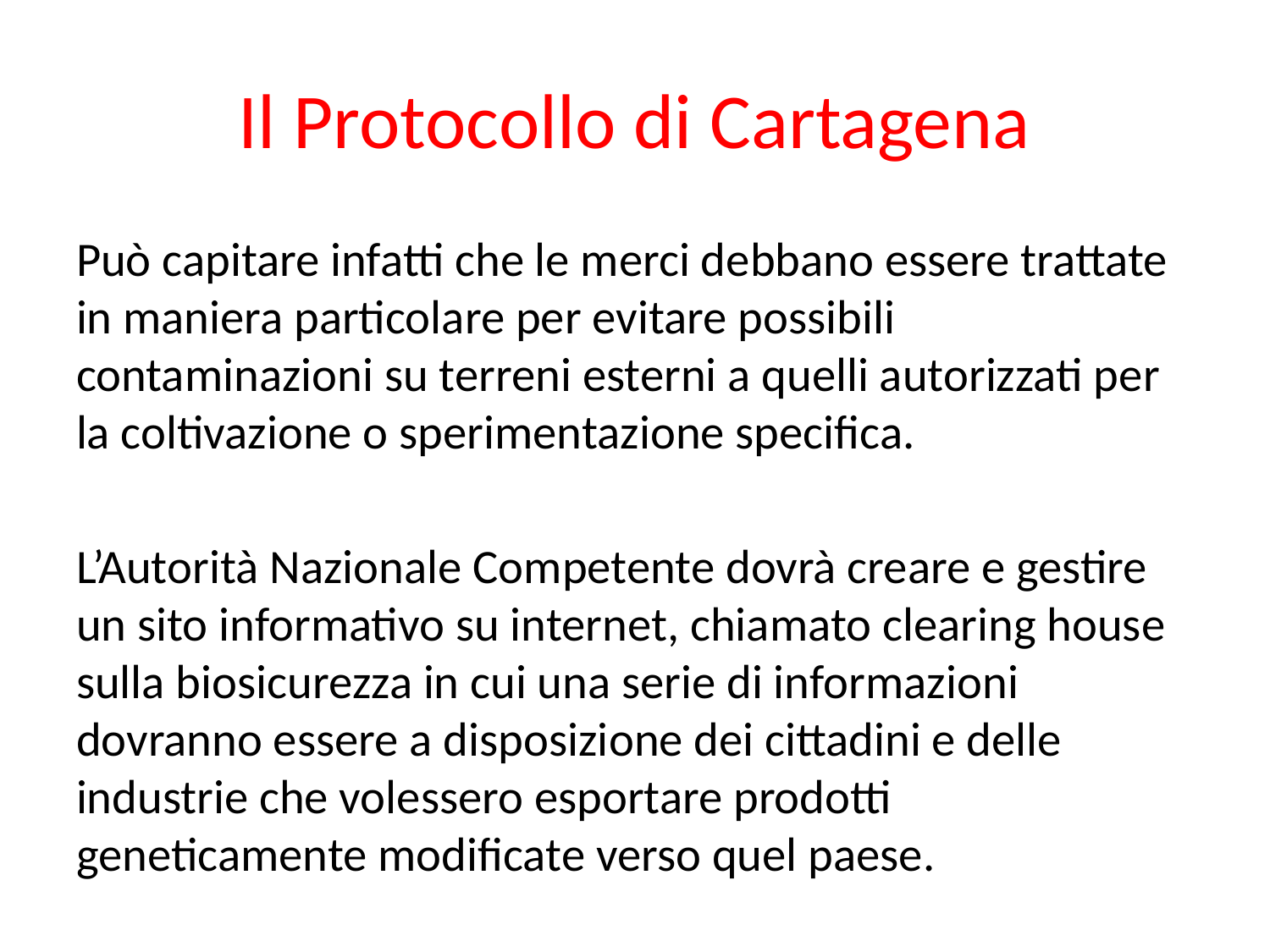

# Il Protocollo di Cartagena
Può capitare infatti che le merci debbano essere trattate in maniera particolare per evitare possibili contaminazioni su terreni esterni a quelli autorizzati per la coltivazione o sperimentazione specifica.

L’Autorità Nazionale Competente dovrà creare e gestire un sito informativo su internet, chiamato clearing house sulla biosicurezza in cui una serie di informazioni dovranno essere a disposizione dei cittadini e delle industrie che volessero esportare prodotti geneticamente modificate verso quel paese.